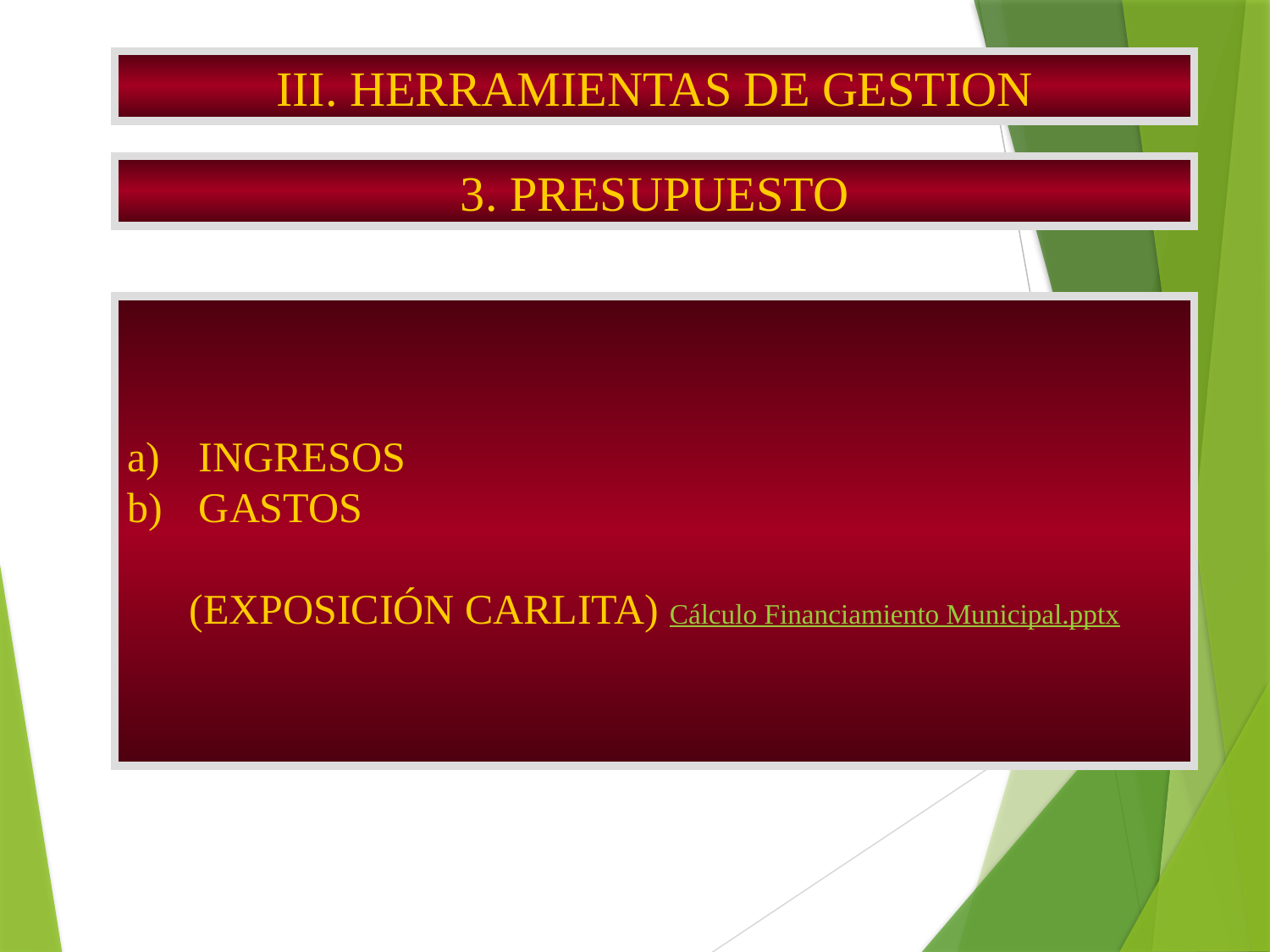

III. HERRAMIENTAS DE GESTION
3. PRESUPUESTO
INGRESOS
GASTOS

(EXPOSICIÓN CARLITA) Cálculo Financiamiento Municipal.pptx